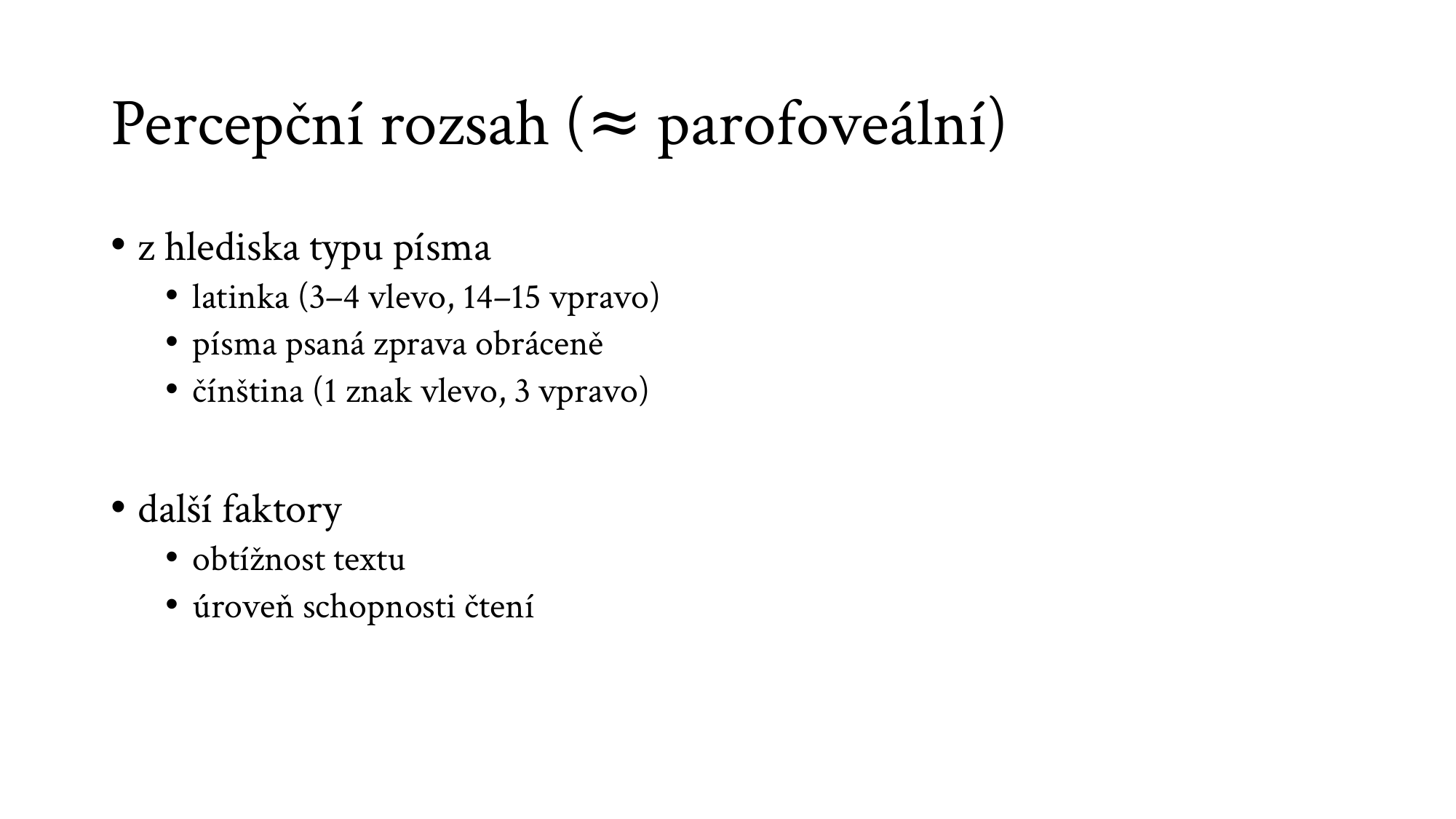

# Percepční rozsah (≈ parofoveální)
z hlediska typu písma
latinka (3–4 vlevo, 14–15 vpravo)
písma psaná zprava obráceně
čínština (1 znak vlevo, 3 vpravo)

další faktory
obtížnost textu
úroveň schopnosti čtení